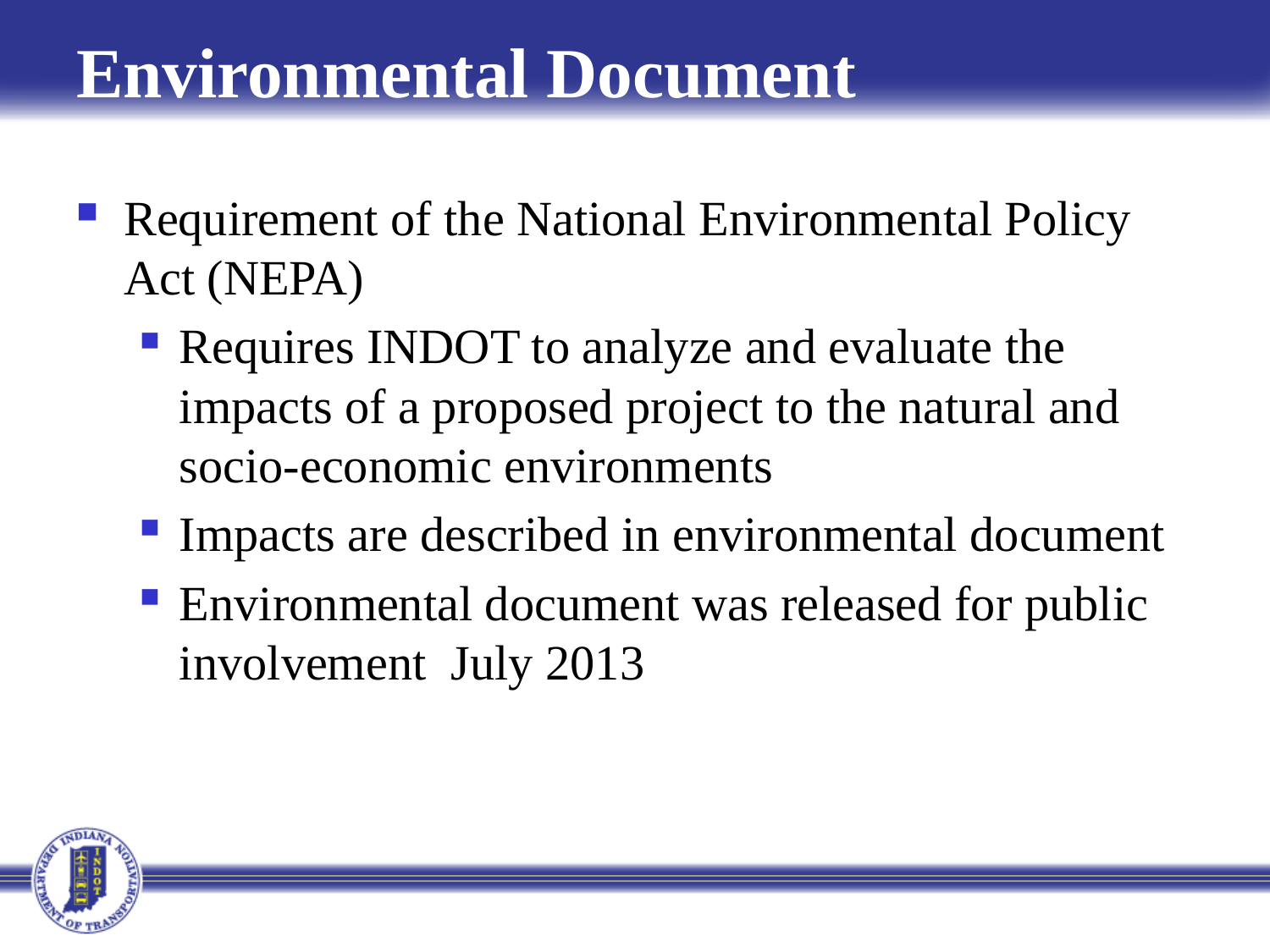

# Environmental Document
Requirement of the National Environmental Policy Act (NEPA)
Requires INDOT to analyze and evaluate the impacts of a proposed project to the natural and socio-economic environments
Impacts are described in environmental document
Environmental document was released for public involvement  July 2013